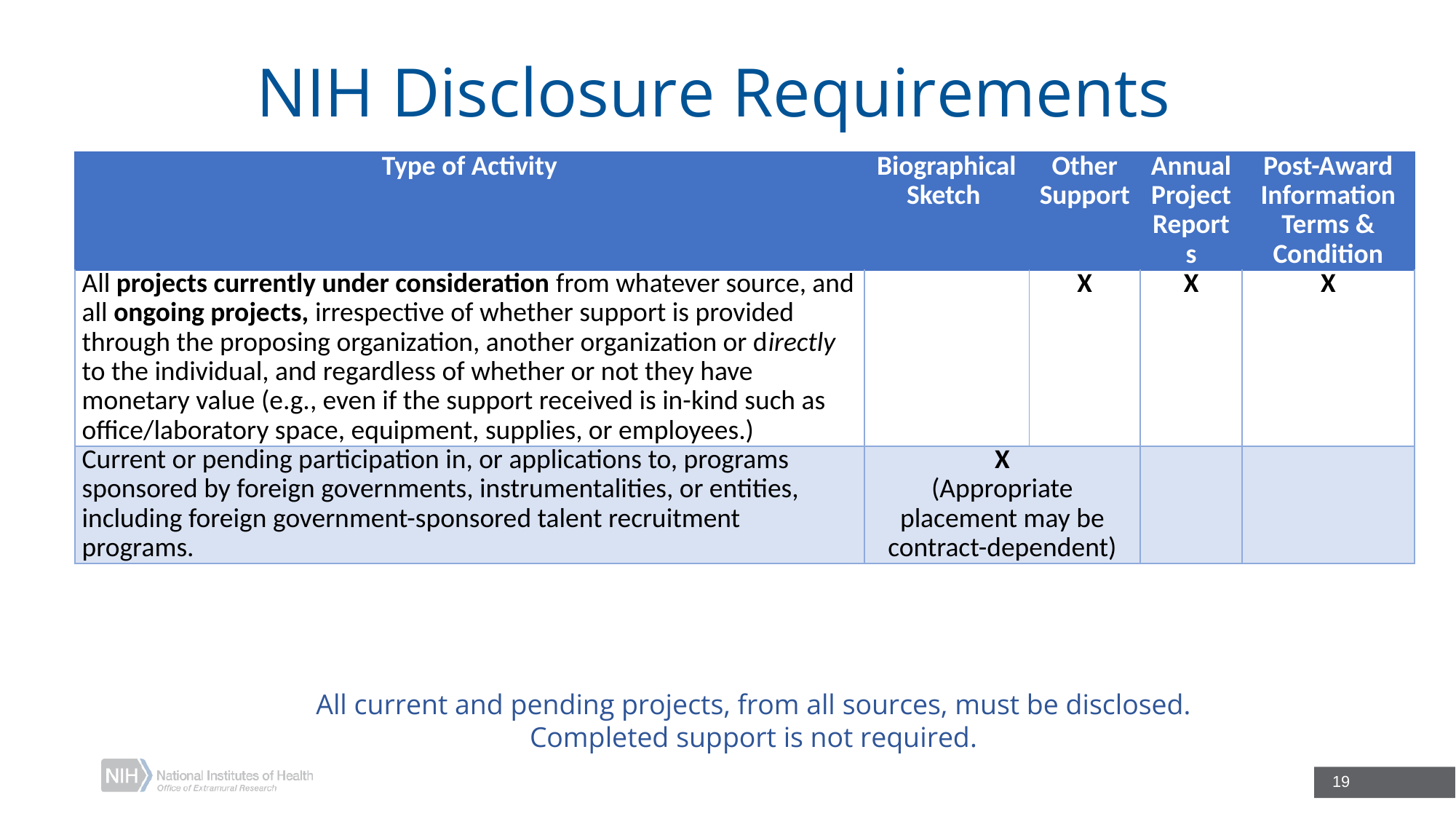

# NIH Disclosure Requirements
| Type of Activity | Biographical Sketch | Other Support | Annual Project Reports | Post-Award Information Terms & Condition |
| --- | --- | --- | --- | --- |
| All projects currently under consideration from whatever source, and all ongoing projects, irrespective of whether support is provided through the proposing organization, another organization or directly to the individual, and regardless of whether or not they have monetary value (e.g., even if the support received is in-kind such as office/laboratory space, equipment, supplies, or employees.) |  | X | X | X |
| Current or pending participation in, or applications to, programs sponsored by foreign governments, instrumentalities, or entities, including foreign government-sponsored talent recruitment programs. | X (Appropriate placement may be contract-dependent) |  |  |  |
All current and pending projects, from all sources, must be disclosed. Completed support is not required.
19